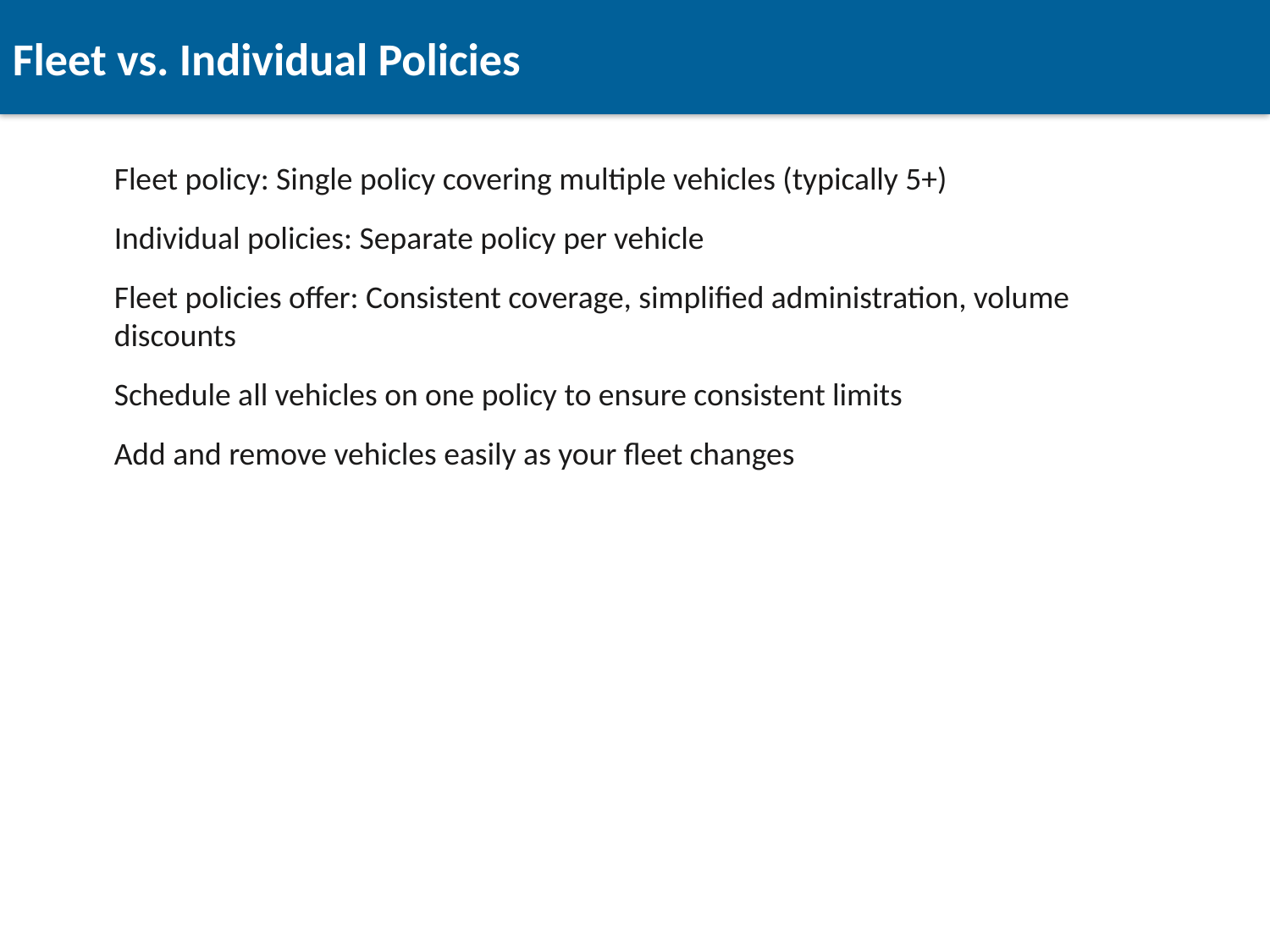

Fleet vs. Individual Policies
Fleet policy: Single policy covering multiple vehicles (typically 5+)
Individual policies: Separate policy per vehicle
Fleet policies offer: Consistent coverage, simplified administration, volume discounts
Schedule all vehicles on one policy to ensure consistent limits
Add and remove vehicles easily as your fleet changes